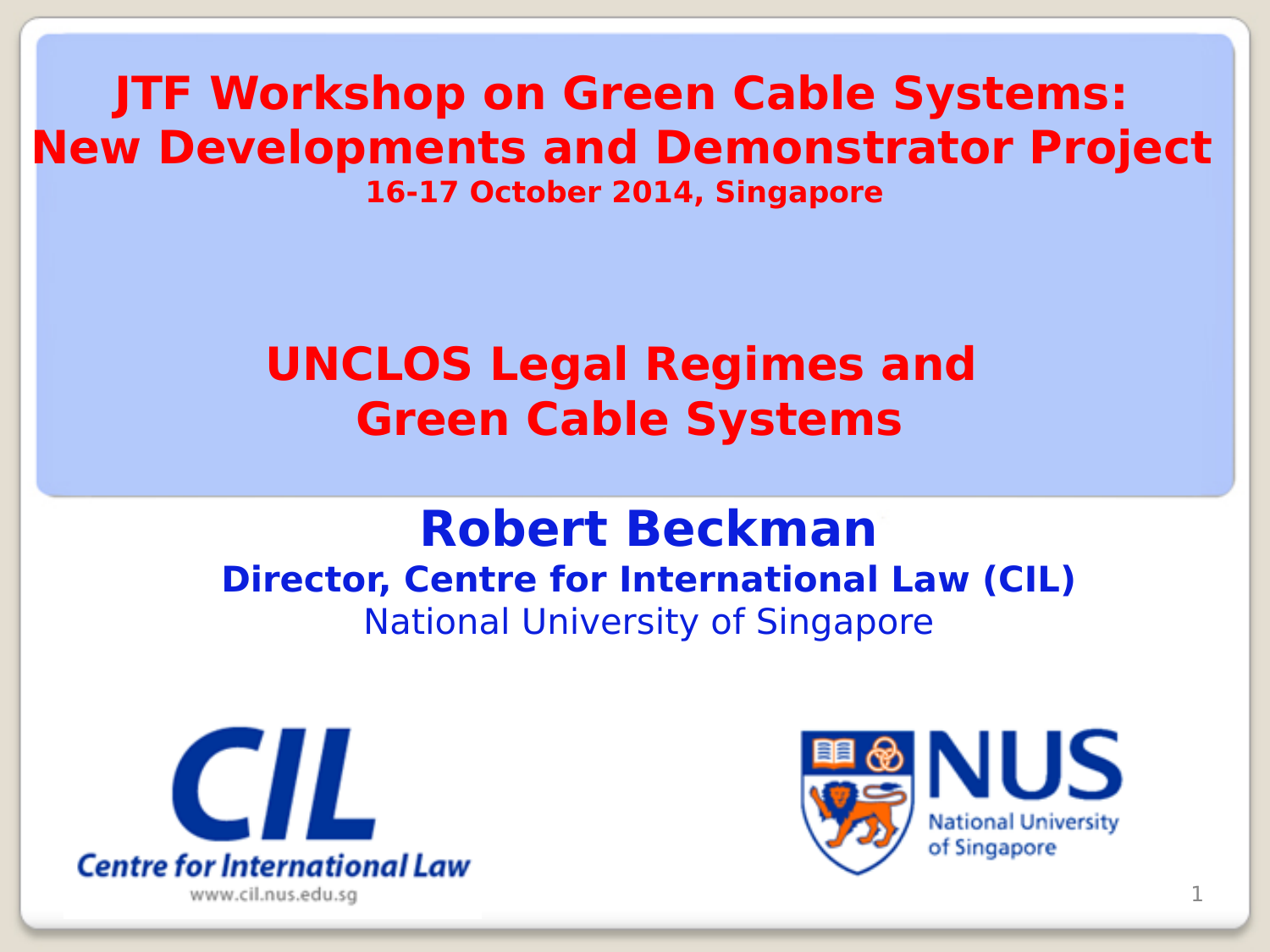

# JTF Workshop on Green Cable Systems: New Developments and Demonstrator Project 16-17 October 2014, Singapore UNCLOS Legal Regimes and Green Cable Systems
Robert Beckman
Director, Centre for International Law (CIL)
National University of Singapore
1